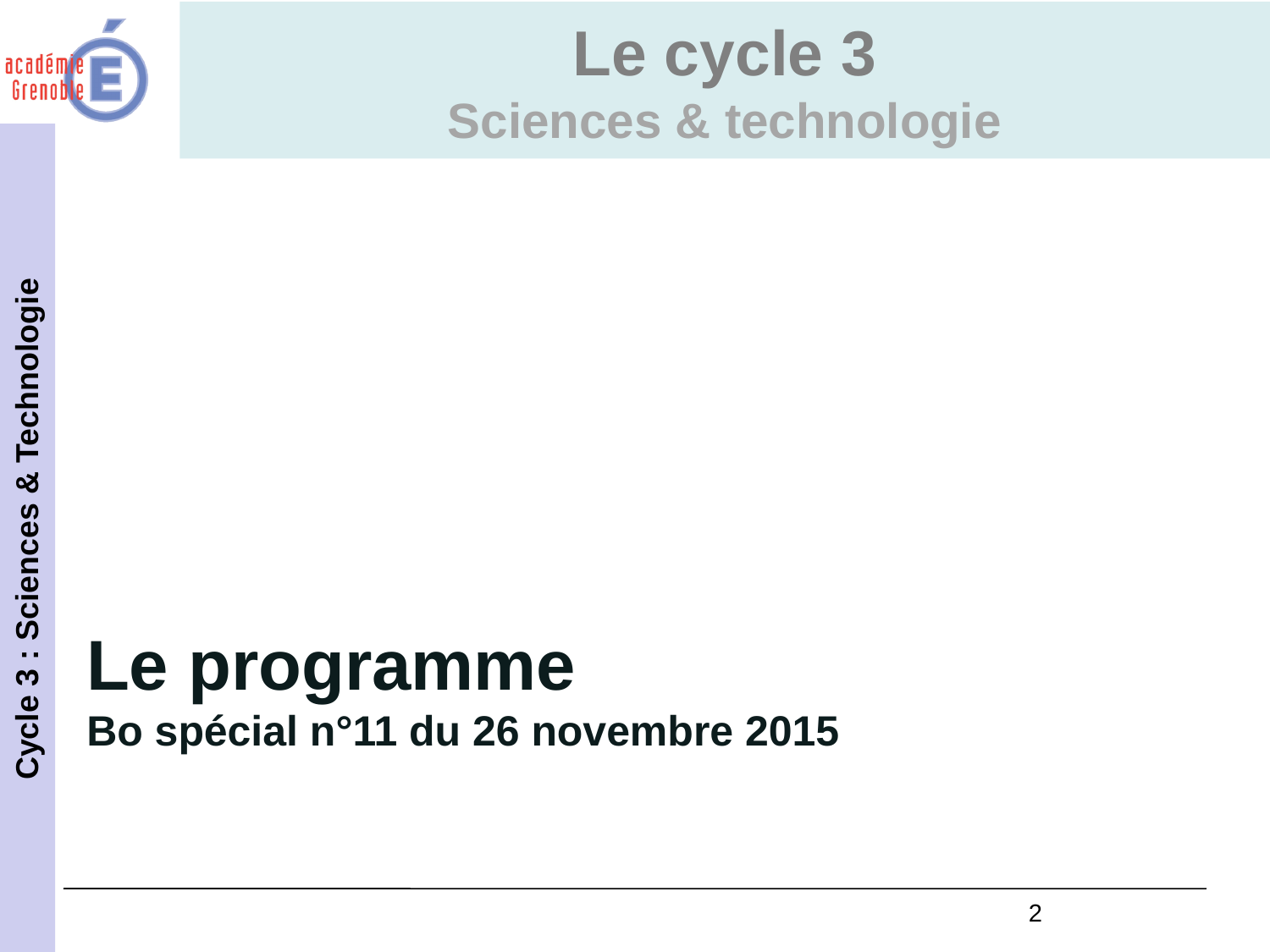

Le cycle 3
Sciences & technologie
Le programme
Bo spécial n°11 du 26 novembre 2015
2